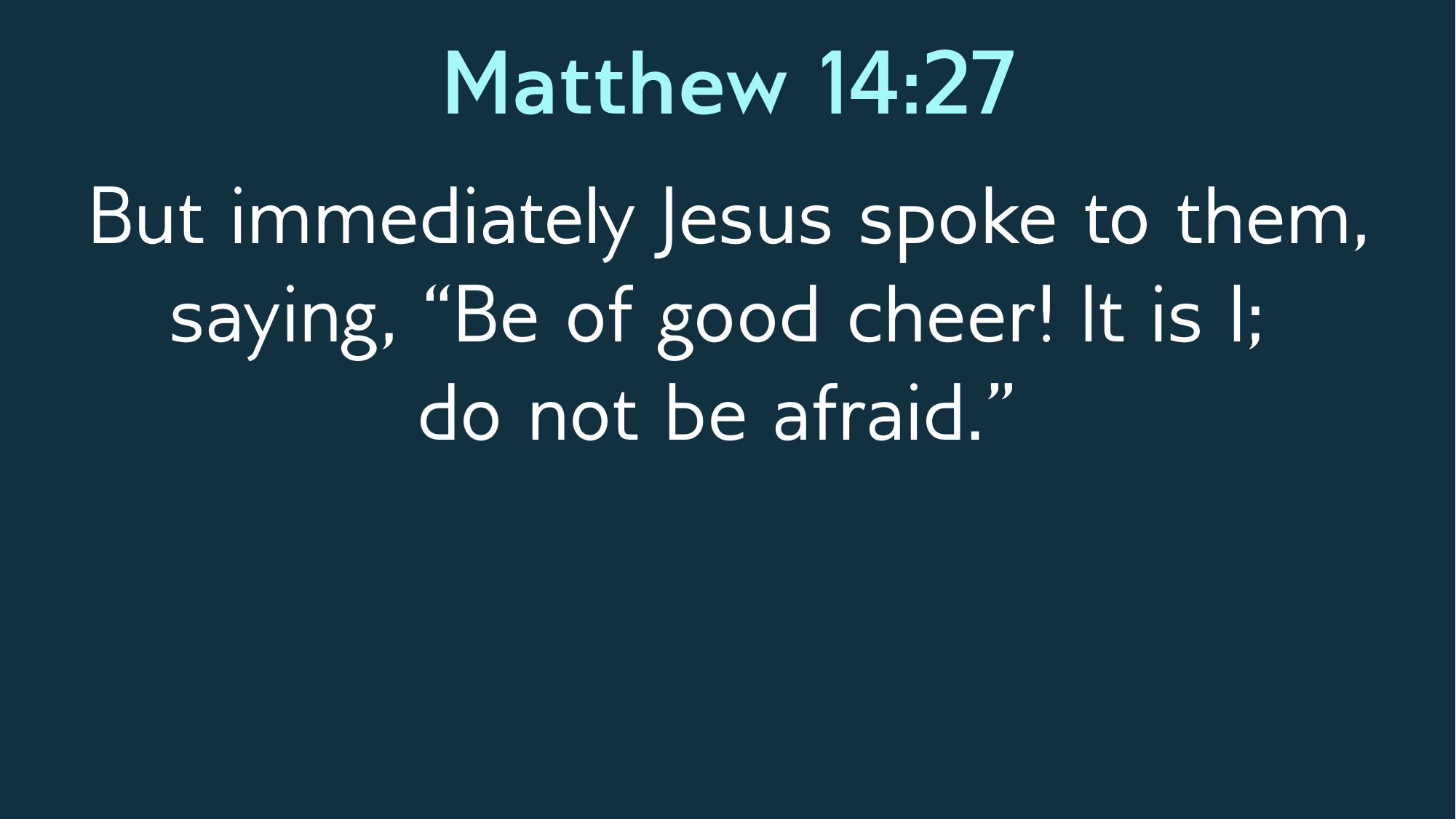

Matthew 14:27

But immediately Jesus spoke to them, saying, “Be of good cheer! It is I;
do not be afraid.”